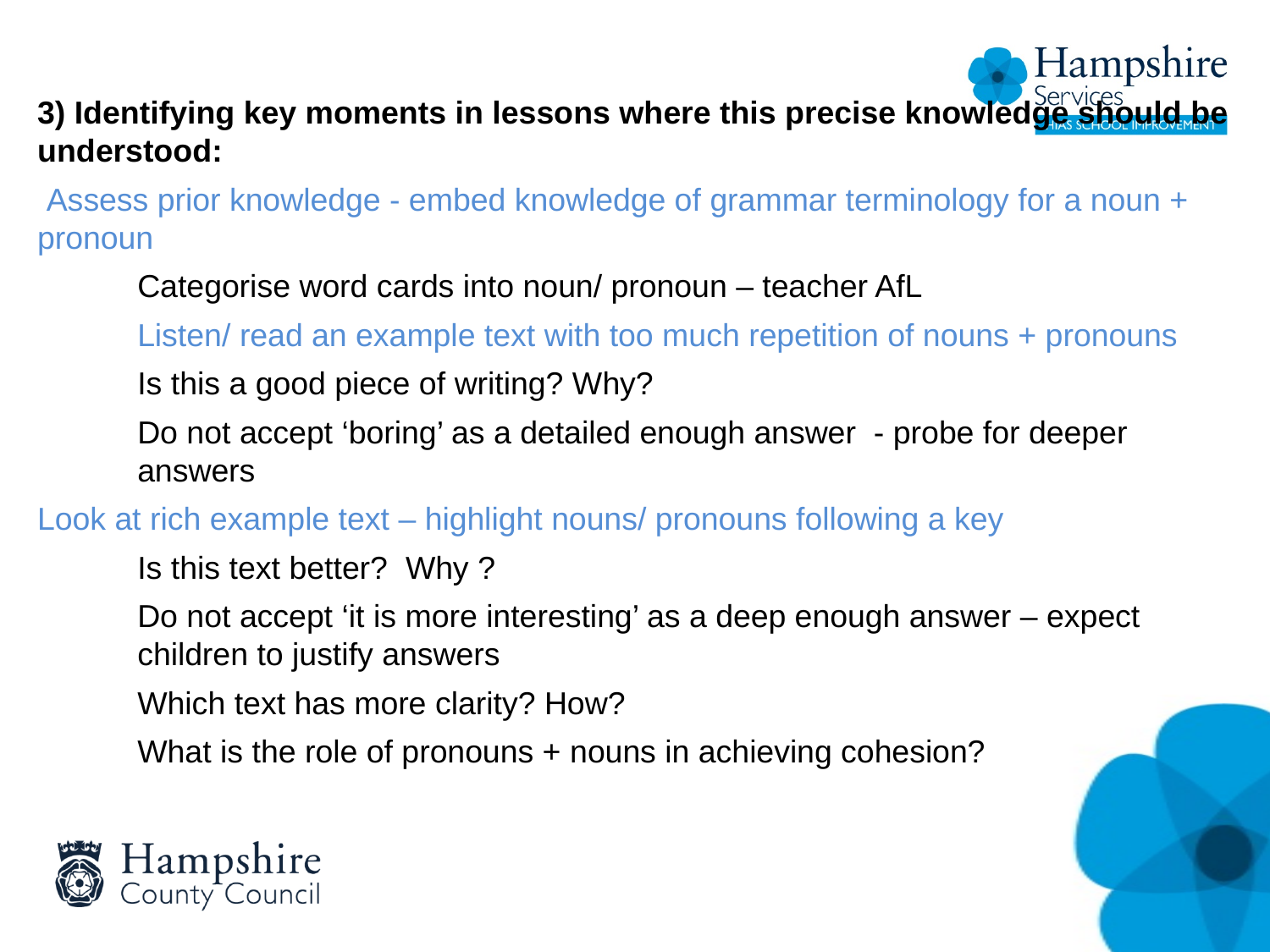

3) Identifying key moments in lessons where this precise knowledge should be understood:
 Assess prior knowledge - embed knowledge of grammar terminology for a noun + pronoun
Categorise word cards into noun/ pronoun – teacher AfL
Listen/ read an example text with too much repetition of nouns + pronouns
Is this a good piece of writing? Why?
Do not accept ‘boring’ as a detailed enough answer  - probe for deeper answers
Look at rich example text – highlight nouns/ pronouns following a key
Is this text better?  Why ?
Do not accept ‘it is more interesting’ as a deep enough answer – expect children to justify answers
Which text has more clarity? How?
What is the role of pronouns + nouns in achieving cohesion?